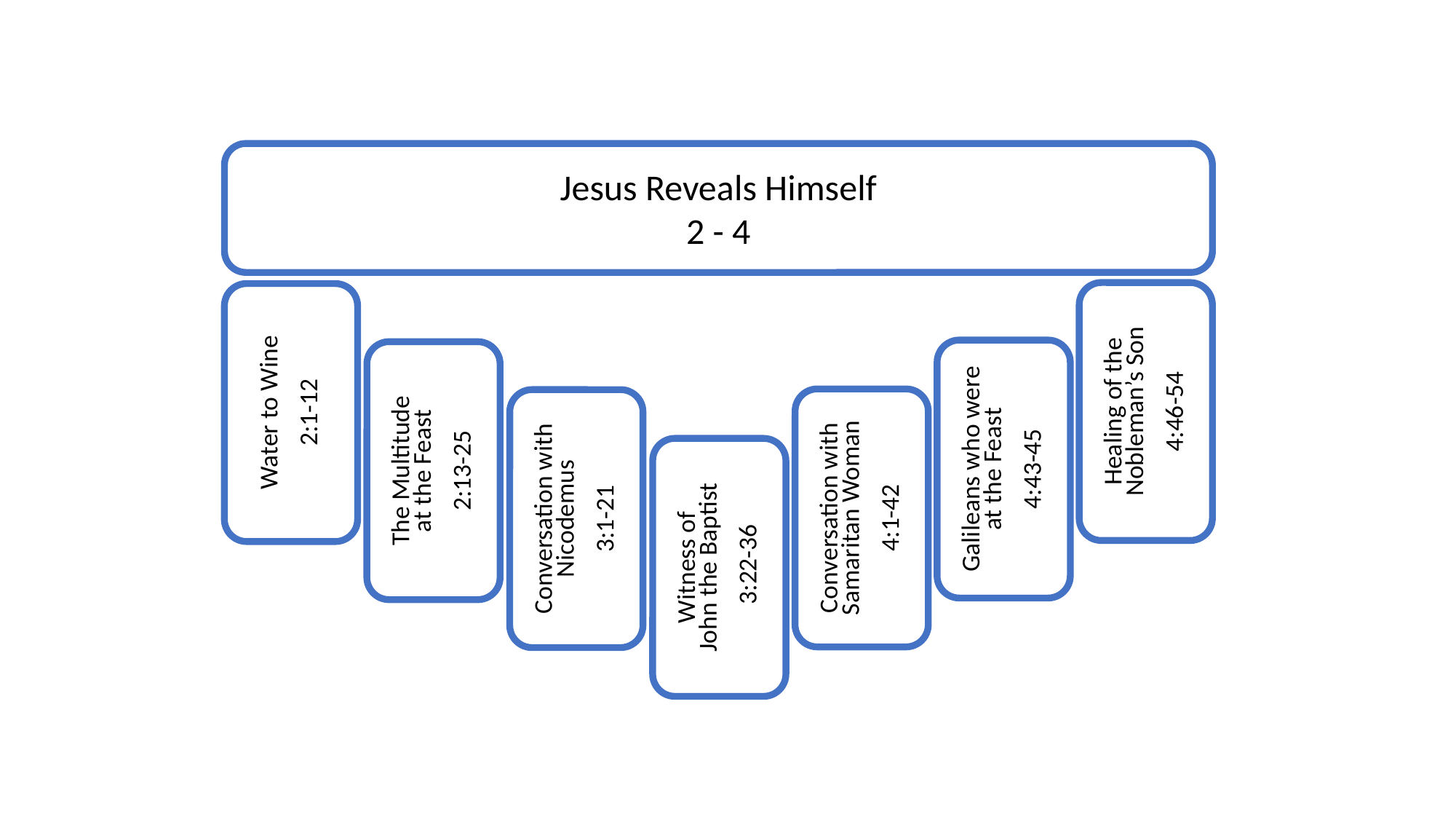

Jesus Reveals Himself
2 - 4
Healing of the Nobleman’s Son
4:46-54
Water to Wine
2:1-12
Galileans who were
at the Feast
4:43-45
The Multitude
at the Feast
2:13-25
Conversation with Samaritan Woman
4:1-42
Conversation with Nicodemus
3:1-21
Witness of
John the Baptist
 3:22-36